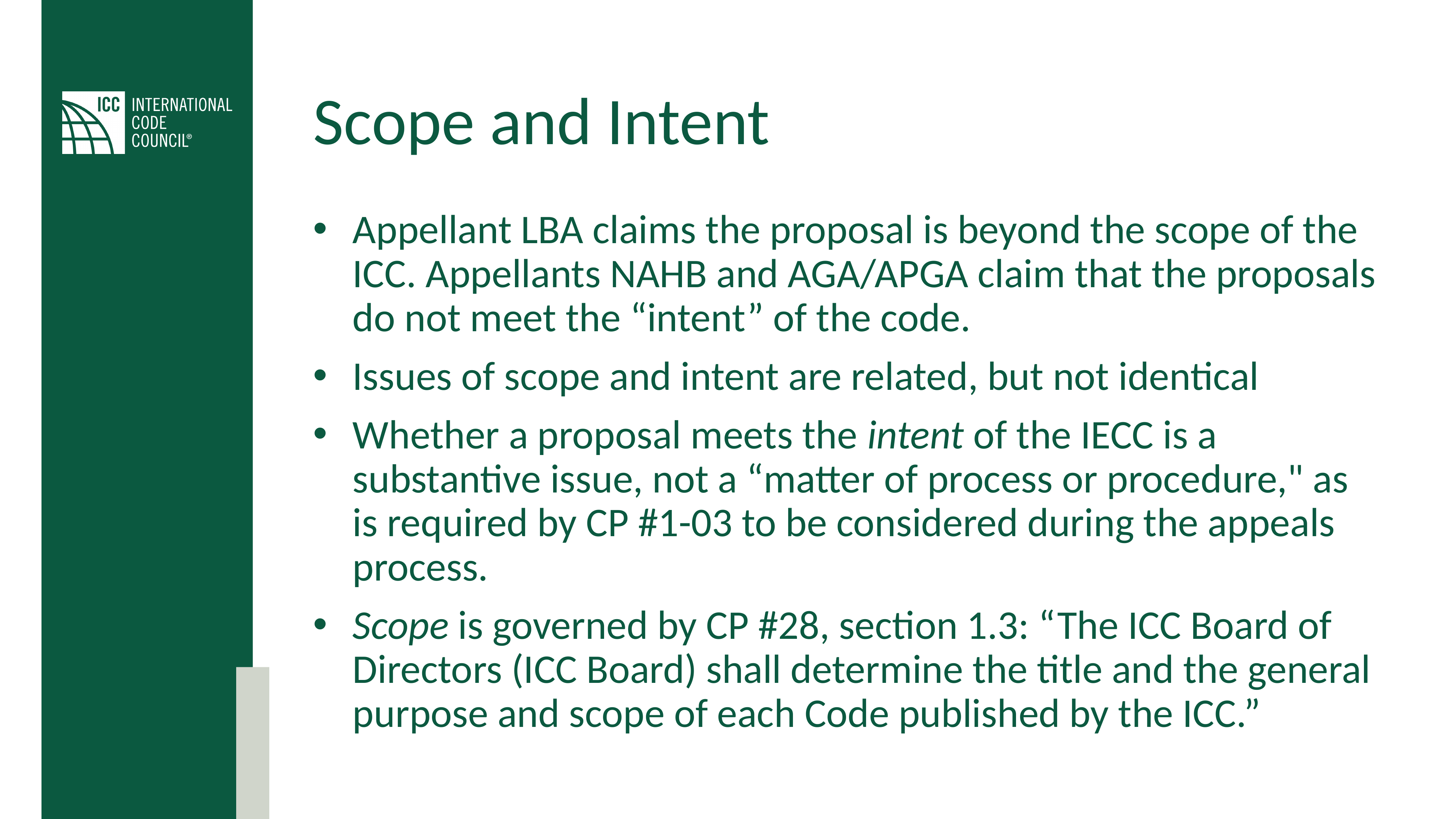

# Scope and Intent
Appellant LBA claims the proposal is beyond the scope of the ICC. Appellants NAHB and AGA/APGA claim that the proposals do not meet the “intent” of the code.
Issues of scope and intent are related, but not identical
Whether a proposal meets the intent of the IECC is a substantive issue, not a “matter of process or procedure," as is required by CP #1-03 to be considered during the appeals process.
Scope is governed by CP #28, section 1.3: “The ICC Board of Directors (ICC Board) shall determine the title and the general purpose and scope of each Code published by the ICC.”